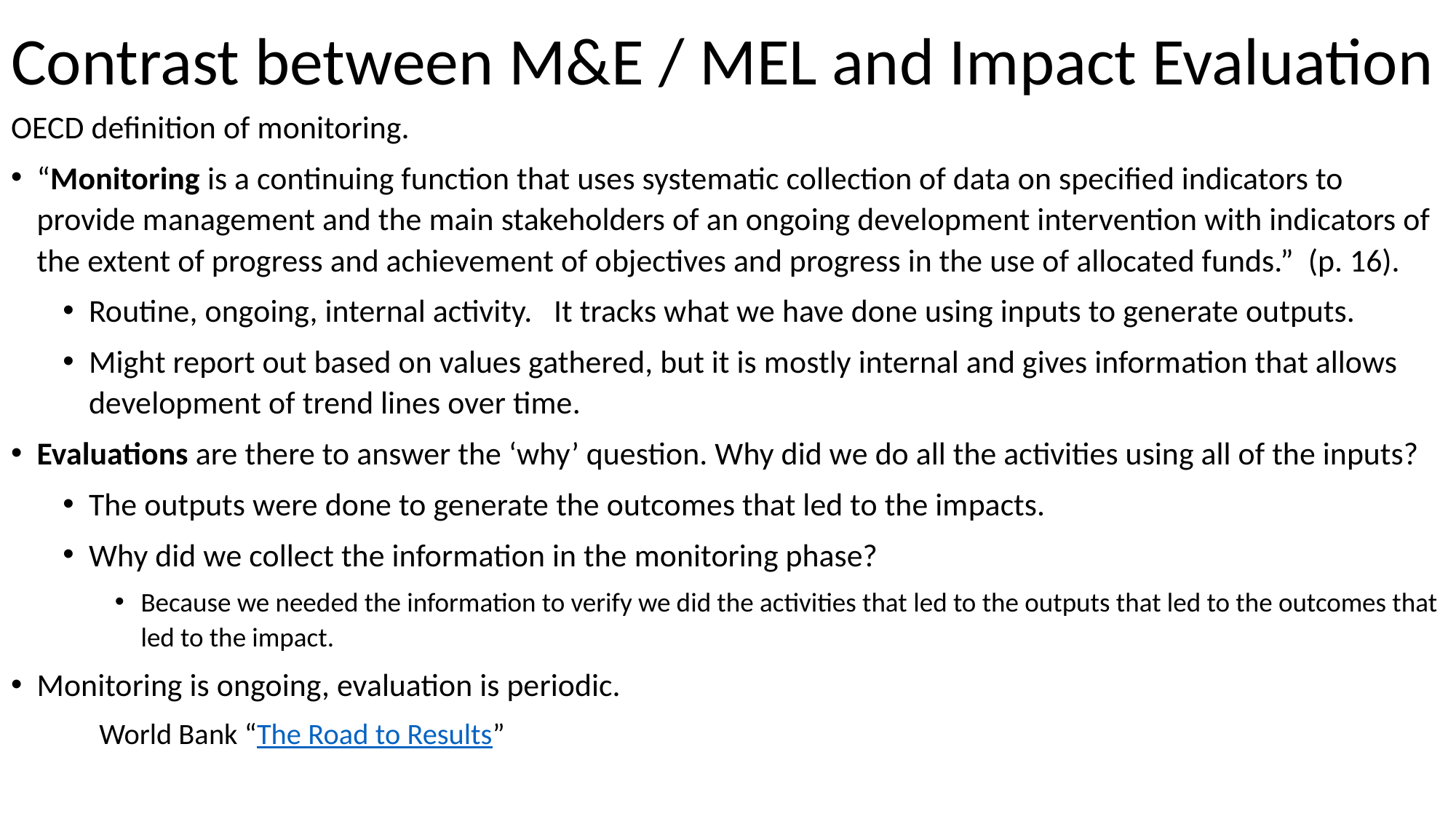

# Contrast between M&E / MEL and Impact Evaluation
OECD definition of monitoring.
“Monitoring is a continuing function that uses systematic collection of data on specified indicators to provide management and the main stakeholders of an ongoing development intervention with indicators of the extent of progress and achievement of objectives and progress in the use of allocated funds.”  (p. 16).
Routine, ongoing, internal activity.   It tracks what we have done using inputs to generate outputs.
Might report out based on values gathered, but it is mostly internal and gives information that allows development of trend lines over time.
Evaluations are there to answer the ‘why’ question. Why did we do all the activities using all of the inputs?
The outputs were done to generate the outcomes that led to the impacts.
Why did we collect the information in the monitoring phase?
Because we needed the information to verify we did the activities that led to the outputs that led to the outcomes that led to the impact.
Monitoring is ongoing, evaluation is periodic.
							World Bank “The Road to Results”